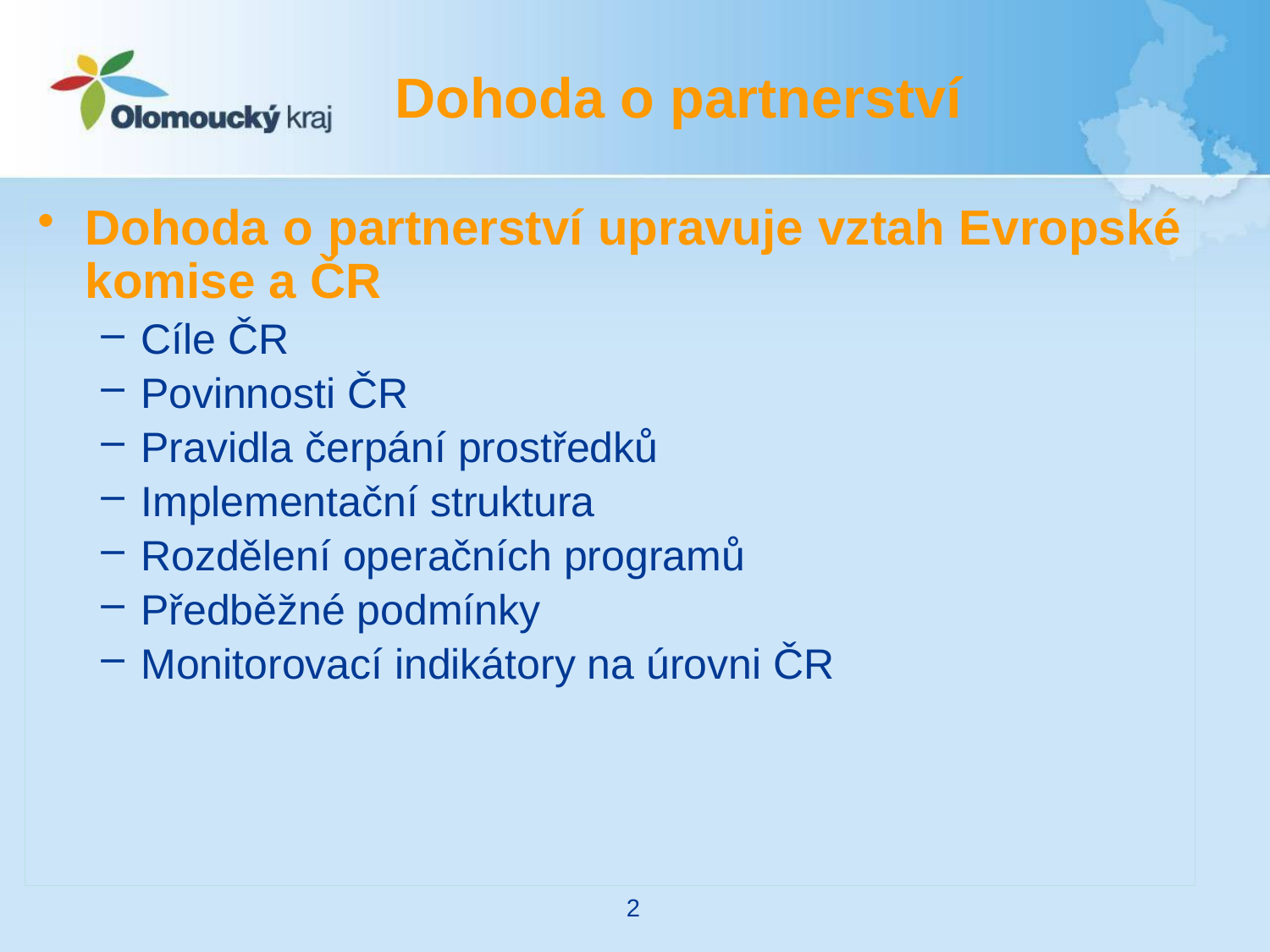

# Dohoda o partnerství
Dohoda o partnerství upravuje vztah Evropské komise a ČR
Cíle ČR
Povinnosti ČR
Pravidla čerpání prostředků
Implementační struktura
Rozdělení operačních programů
Předběžné podmínky
Monitorovací indikátory na úrovni ČR
2